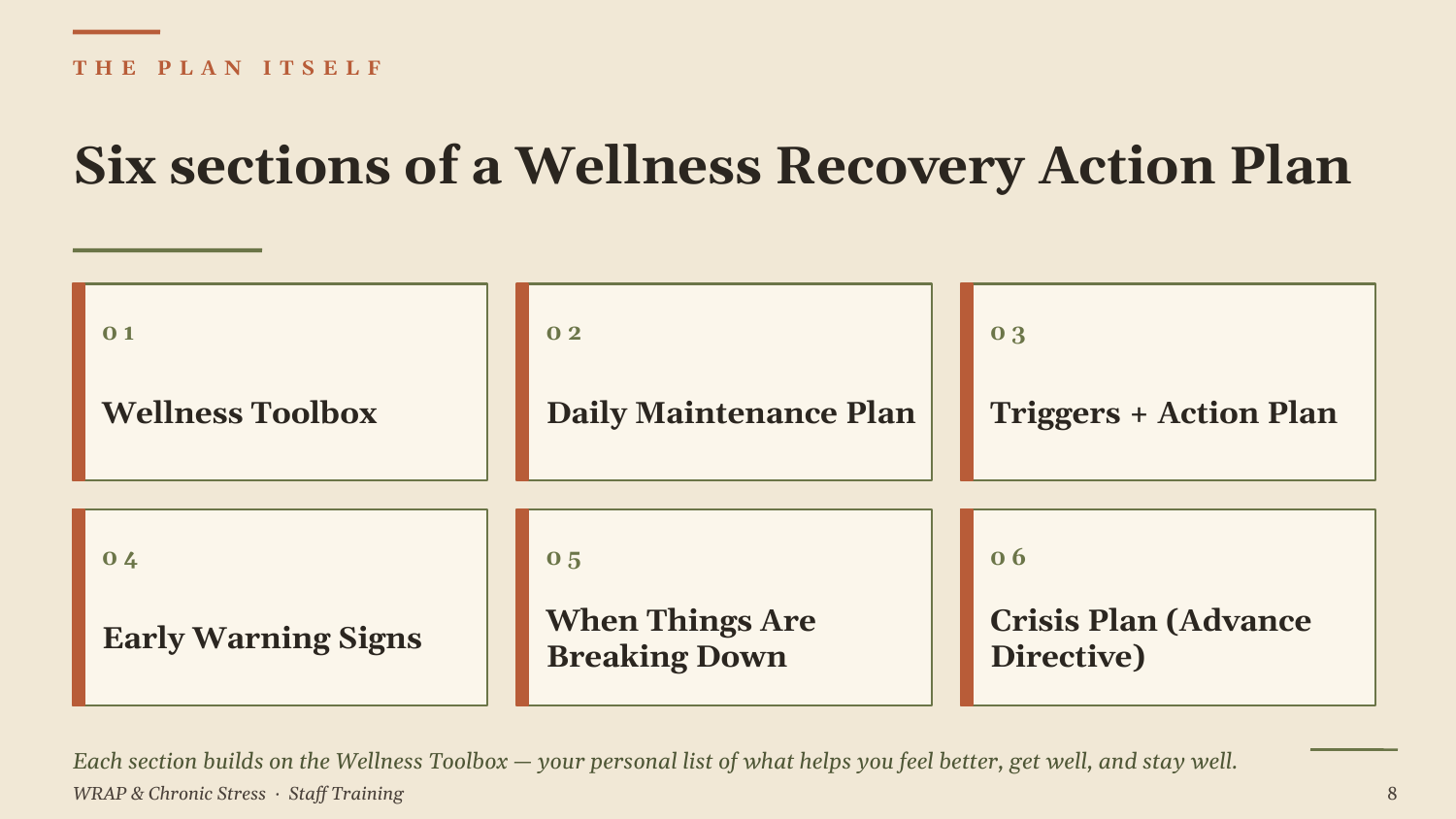

THE PLAN ITSELF
Six sections of a Wellness Recovery Action Plan

01
02
03
Wellness Toolbox
Daily Maintenance Plan
Triggers + Action Plan

04
05
06
Early Warning Signs
When Things Are Breaking Down
Crisis Plan (Advance Directive)
Each section builds on the Wellness Toolbox — your personal list of what helps you feel better, get well, and stay well.

WRAP & Chronic Stress  ·  Staff Training
8